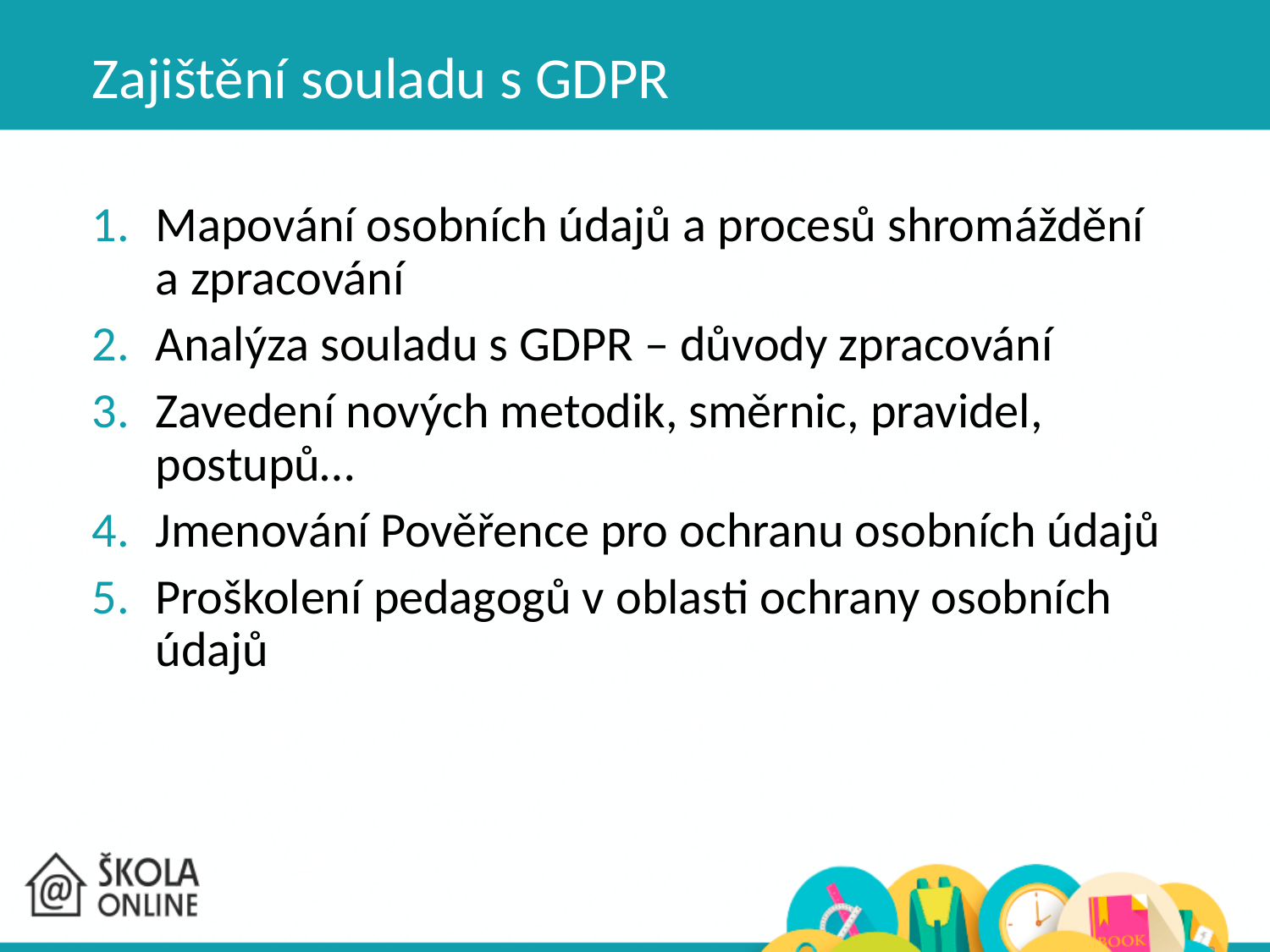

# Zajištění souladu s GDPR
Mapování osobních údajů a procesů shromáždění a zpracování
Analýza souladu s GDPR – důvody zpracování
Zavedení nových metodik, směrnic, pravidel, postupů…
Jmenování Pověřence pro ochranu osobních údajů
Proškolení pedagogů v oblasti ochrany osobních údajů